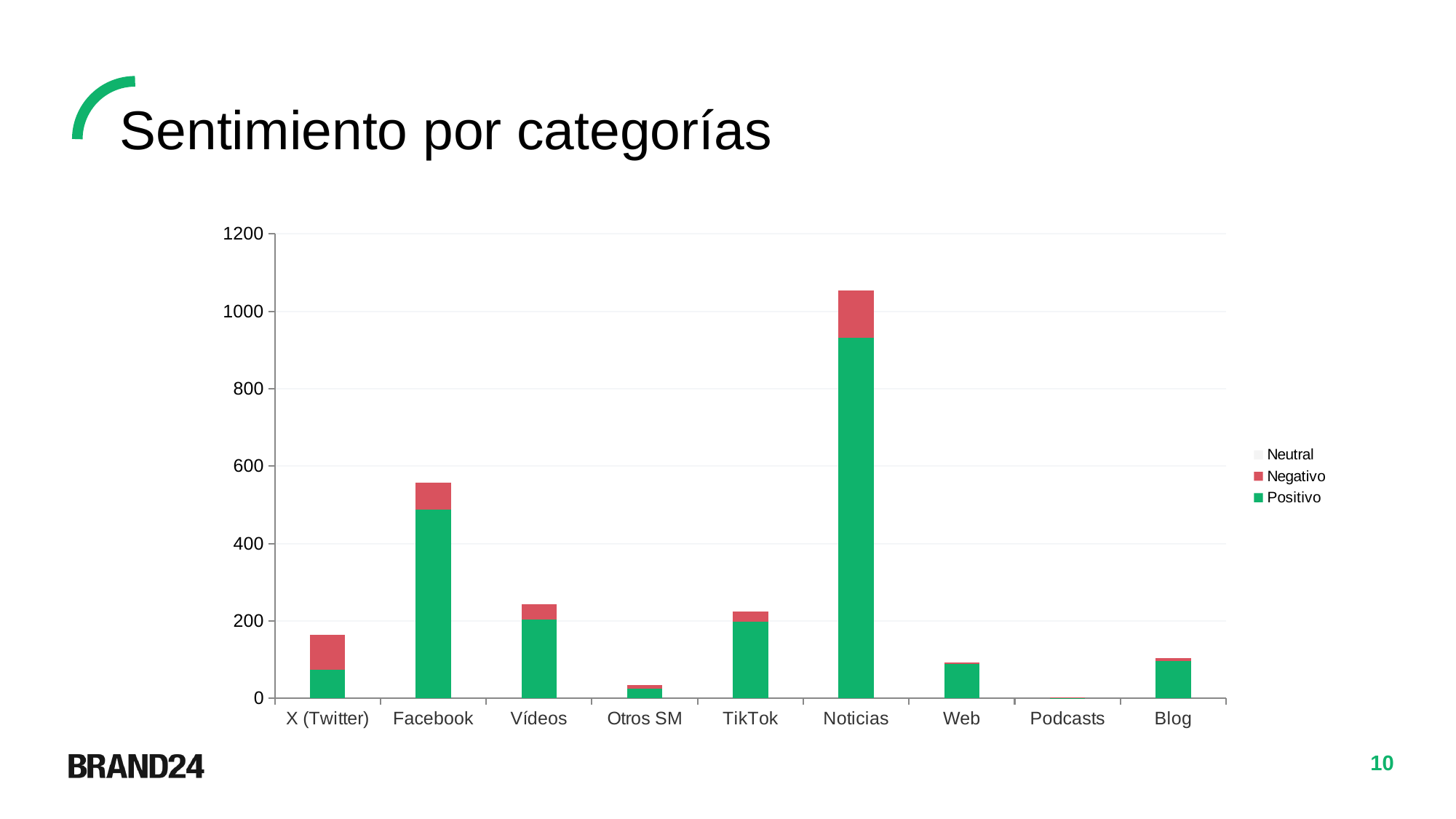

Sentimiento por categorías

### Chart

| Category | Positivo | Negativo | Neutral |
|---|---|---|---|
| X (Twitter) | 73.0 | 92.0 | 0.0 |
| Facebook | 487.0 | 71.0 | 0.0 |
| Vídeos | 203.0 | 40.0 | 0.0 |
| Otros SM | 24.0 | 11.0 | 0.0 |
| TikTok | 198.0 | 26.0 | 0.0 |
| Noticias | 931.0 | 123.0 | 0.0 |
| Web | 88.0 | 5.0 | 0.0 |
| Podcasts | 1.0 | 1.0 | 0.0 |
| Blog | 97.0 | 7.0 | 0.0 |
10